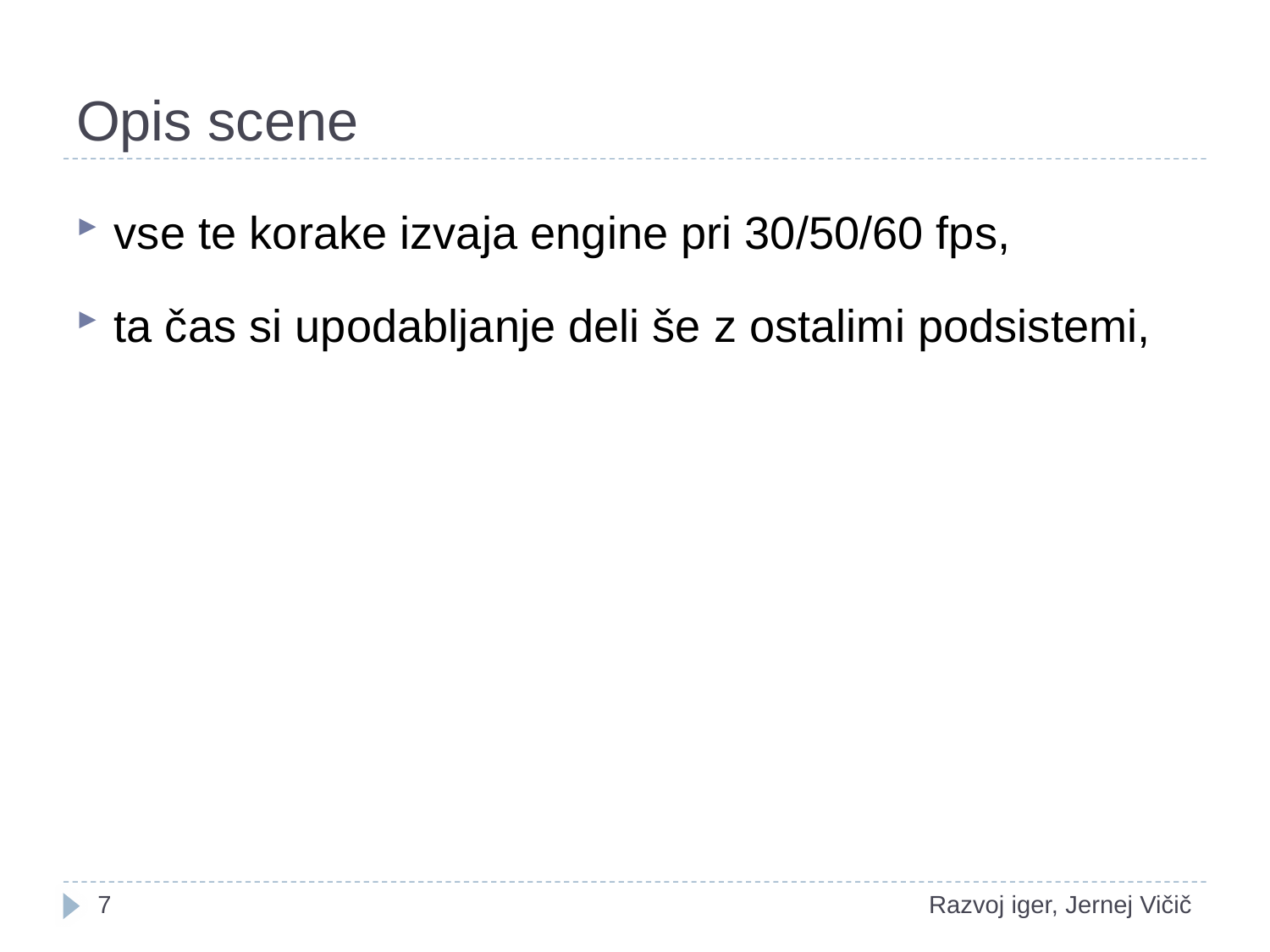

# Opis scene
vse te korake izvaja engine pri 30/50/60 fps,
ta čas si upodabljanje deli še z ostalimi podsistemi,

7
Razvoj iger, Jernej Vičič